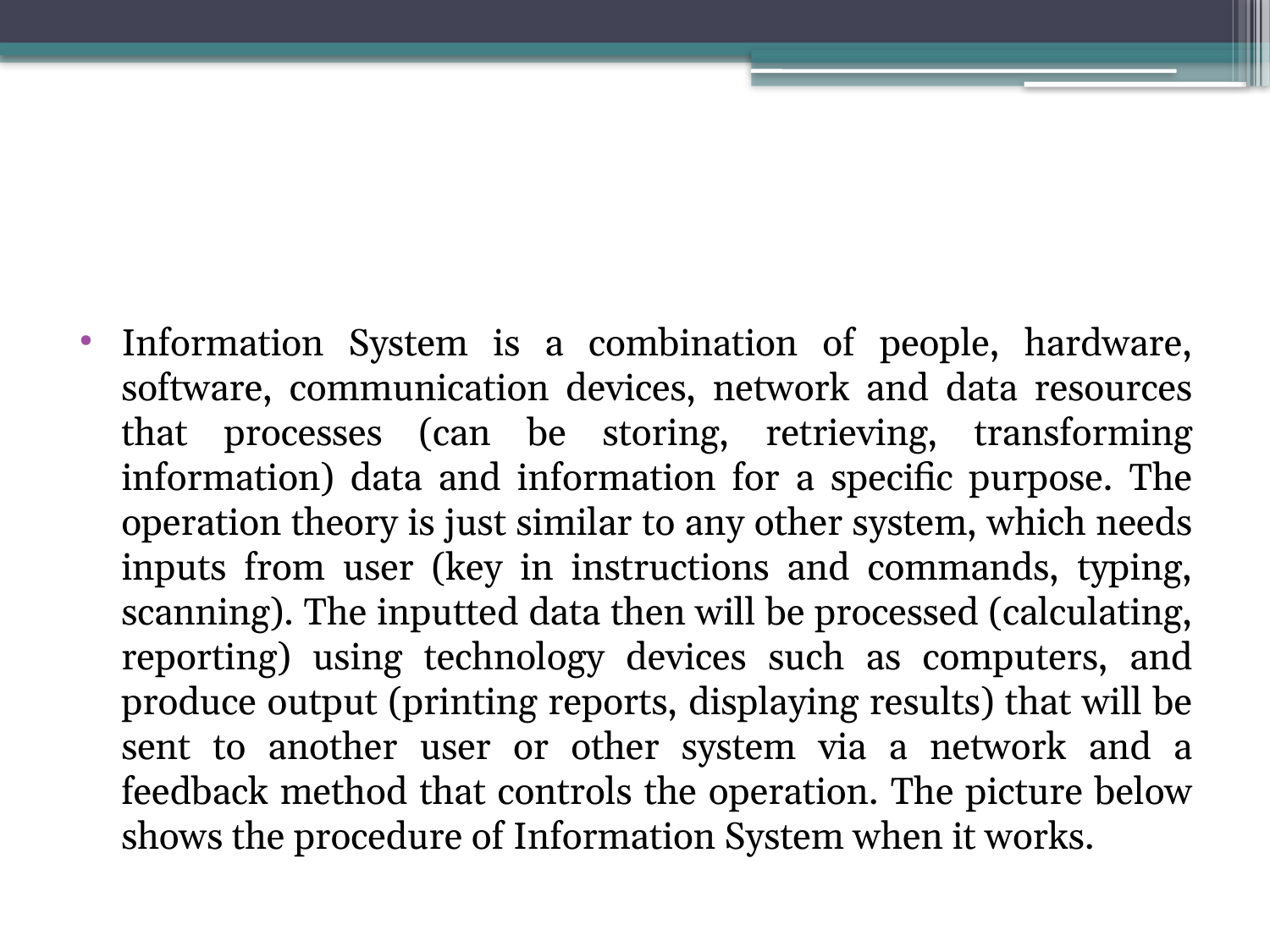

#
Information System is a combination of people, hardware, software, communication devices, network and data resources that processes (can be storing, retrieving, transforming information) data and information for a specific purpose. The operation theory is just similar to any other system, which needs inputs from user (key in instructions and commands, typing, scanning). The inputted data then will be processed (calculating, reporting) using technology devices such as computers, and produce output (printing reports, displaying results) that will be sent to another user or other system via a network and a feedback method that controls the operation. The picture below shows the procedure of Information System when it works.